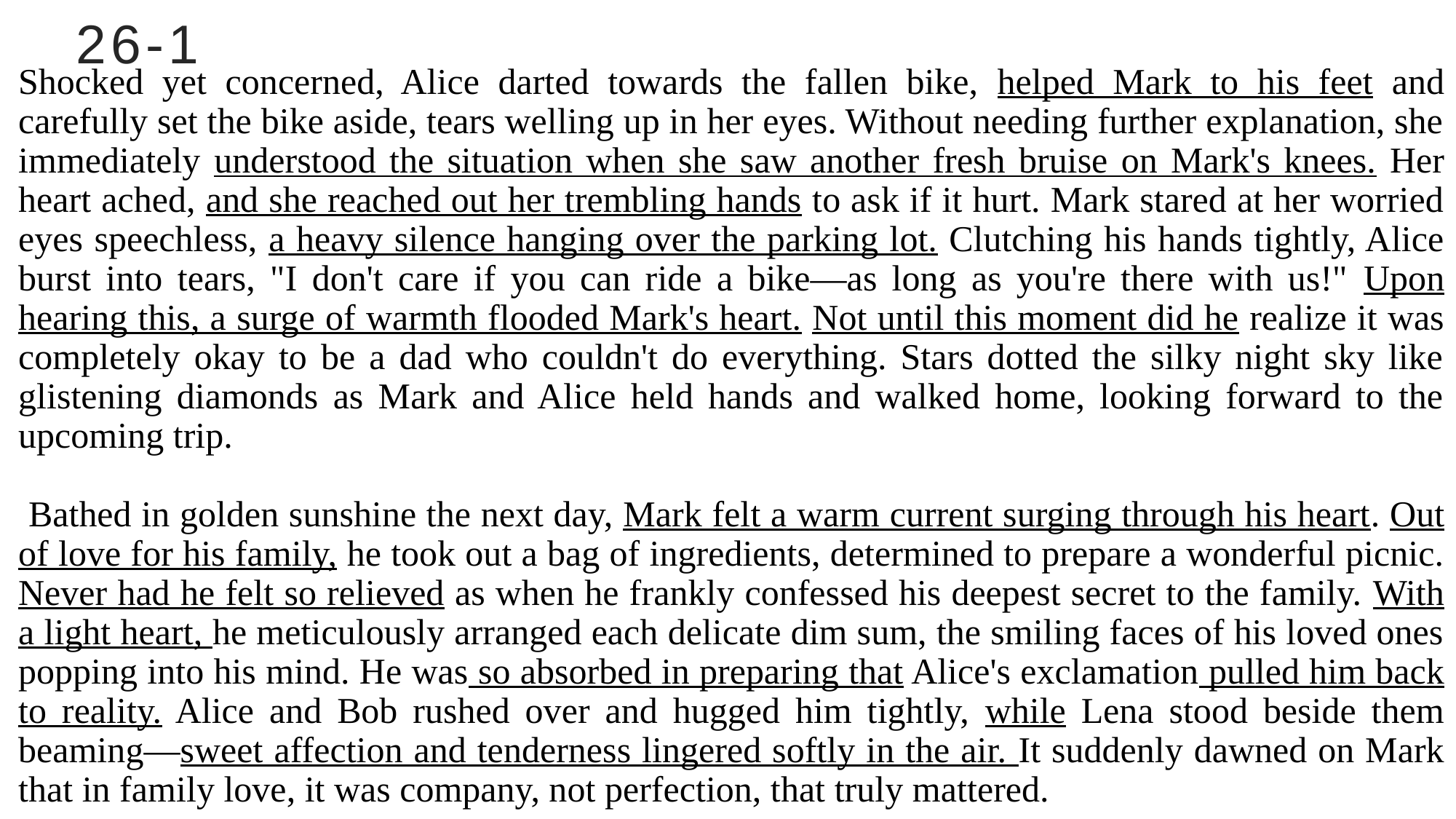

26-1
Shocked yet concerned, Alice darted towards the fallen bike, helped Mark to his feet and carefully set the bike aside, tears welling up in her eyes. Without needing further explanation, she immediately understood the situation when she saw another fresh bruise on Mark's knees. Her heart ached, and she reached out her trembling hands to ask if it hurt. Mark stared at her worried eyes speechless, a heavy silence hanging over the parking lot. Clutching his hands tightly, Alice burst into tears, "I don't care if you can ride a bike—as long as you're there with us!" Upon hearing this, a surge of warmth flooded Mark's heart. Not until this moment did he realize it was completely okay to be a dad who couldn't do everything. Stars dotted the silky night sky like glistening diamonds as Mark and Alice held hands and walked home, looking forward to the upcoming trip.

 Bathed in golden sunshine the next day, Mark felt a warm current surging through his heart. Out of love for his family, he took out a bag of ingredients, determined to prepare a wonderful picnic. Never had he felt so relieved as when he frankly confessed his deepest secret to the family. With a light heart, he meticulously arranged each delicate dim sum, the smiling faces of his loved ones popping into his mind. He was so absorbed in preparing that Alice's exclamation pulled him back to reality. Alice and Bob rushed over and hugged him tightly, while Lena stood beside them beaming—sweet affection and tenderness lingered softly in the air. It suddenly dawned on Mark that in family love, it was company, not perfection, that truly mattered.